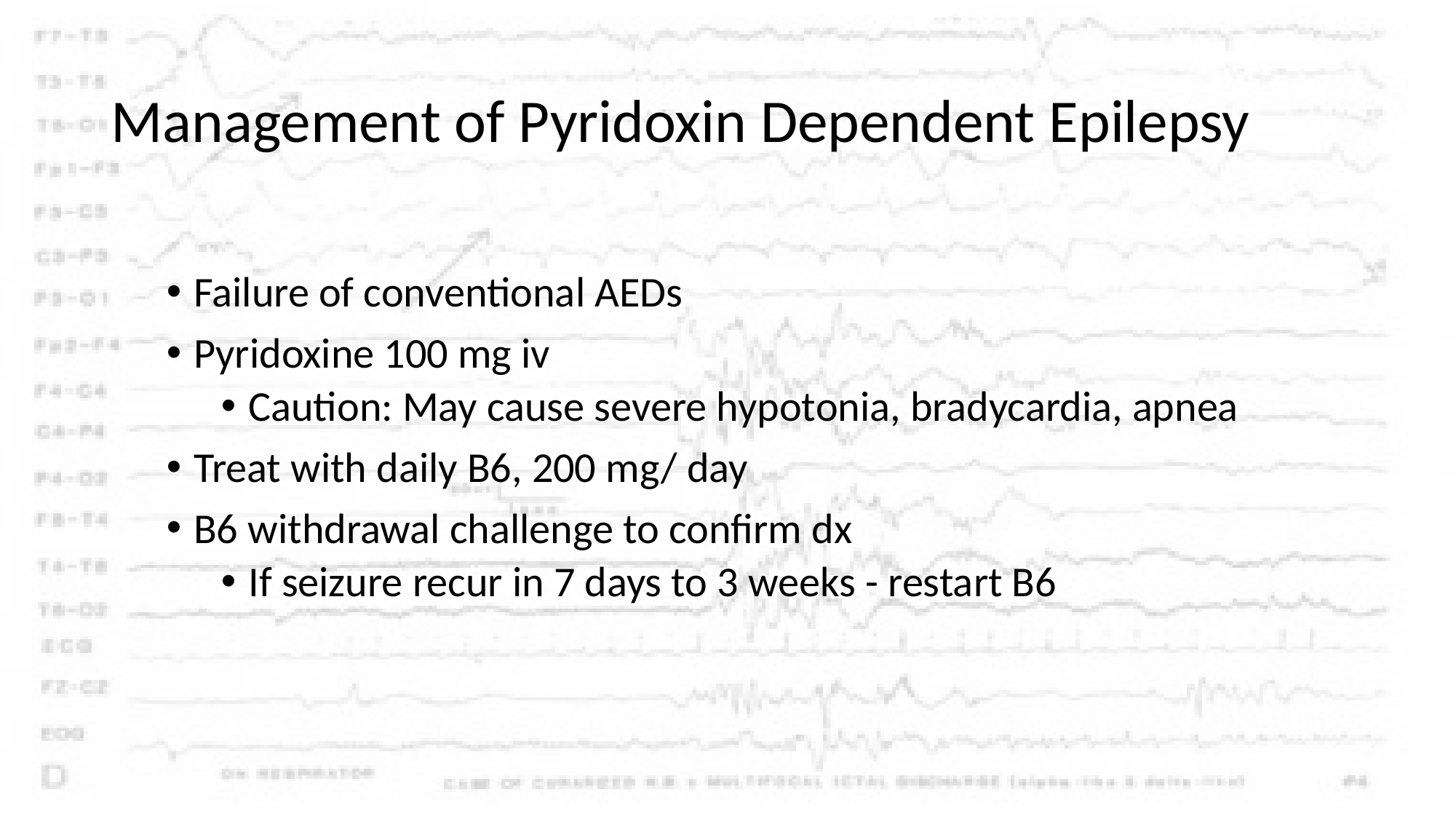

# Management of Pyridoxin Dependent Epilepsy
Failure of conventional AEDs
Pyridoxine 100 mg iv
Caution: May cause severe hypotonia, bradycardia, apnea
Treat with daily B6, 200 mg/ day
B6 withdrawal challenge to confirm dx
If seizure recur in 7 days to 3 weeks - restart B6